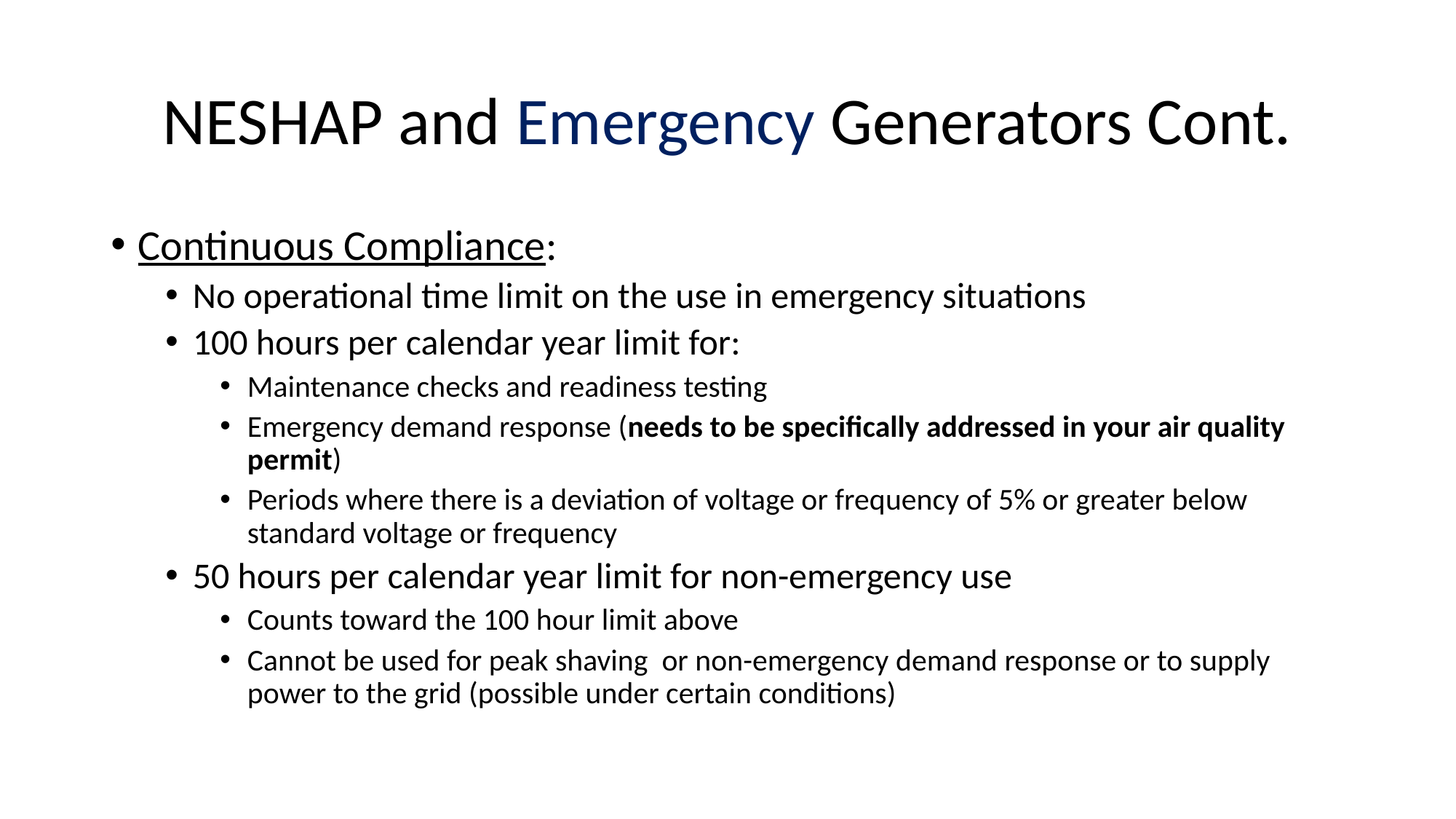

# NESHAP and Emergency Generators Cont.
Continuous Compliance:
No operational time limit on the use in emergency situations
100 hours per calendar year limit for:
Maintenance checks and readiness testing
Emergency demand response (needs to be specifically addressed in your air quality permit)
Periods where there is a deviation of voltage or frequency of 5% or greater below standard voltage or frequency
50 hours per calendar year limit for non-emergency use
Counts toward the 100 hour limit above
Cannot be used for peak shaving  or non-emergency demand response or to supply power to the grid (possible under certain conditions)